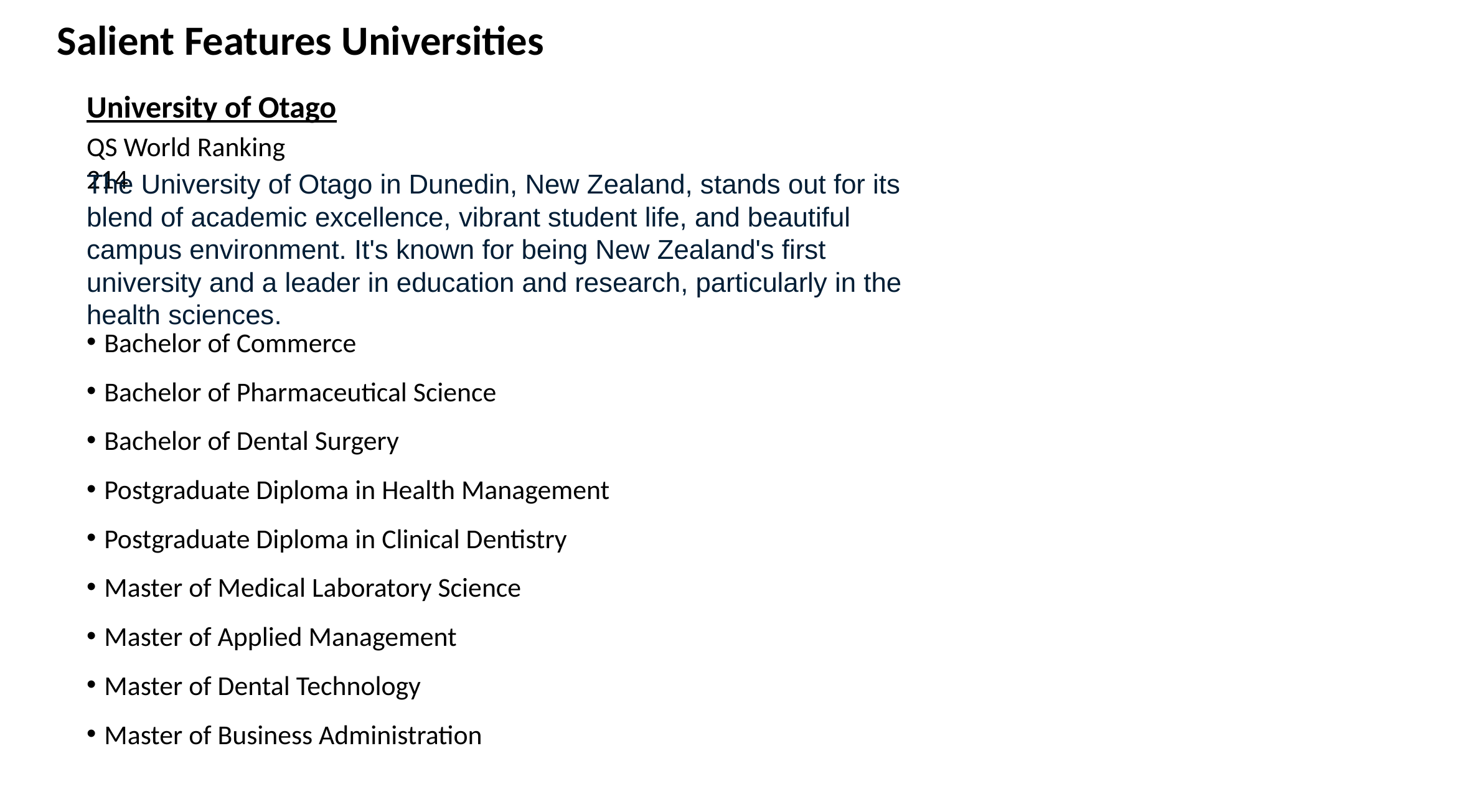

Salient Features Universities
University of Otago
QS World Ranking 214
The University of Otago in Dunedin, New Zealand, stands out for its blend of academic excellence, vibrant student life, and beautiful campus environment. It's known for being New Zealand's first university and a leader in education and research, particularly in the health sciences.

Bachelor of Commerce
Bachelor of Pharmaceutical Science
Bachelor of Dental Surgery
Postgraduate Diploma in Health Management
Postgraduate Diploma in Clinical Dentistry
Master of Medical Laboratory Science
Master of Applied Management
Master of Dental Technology
Master of Business Administration